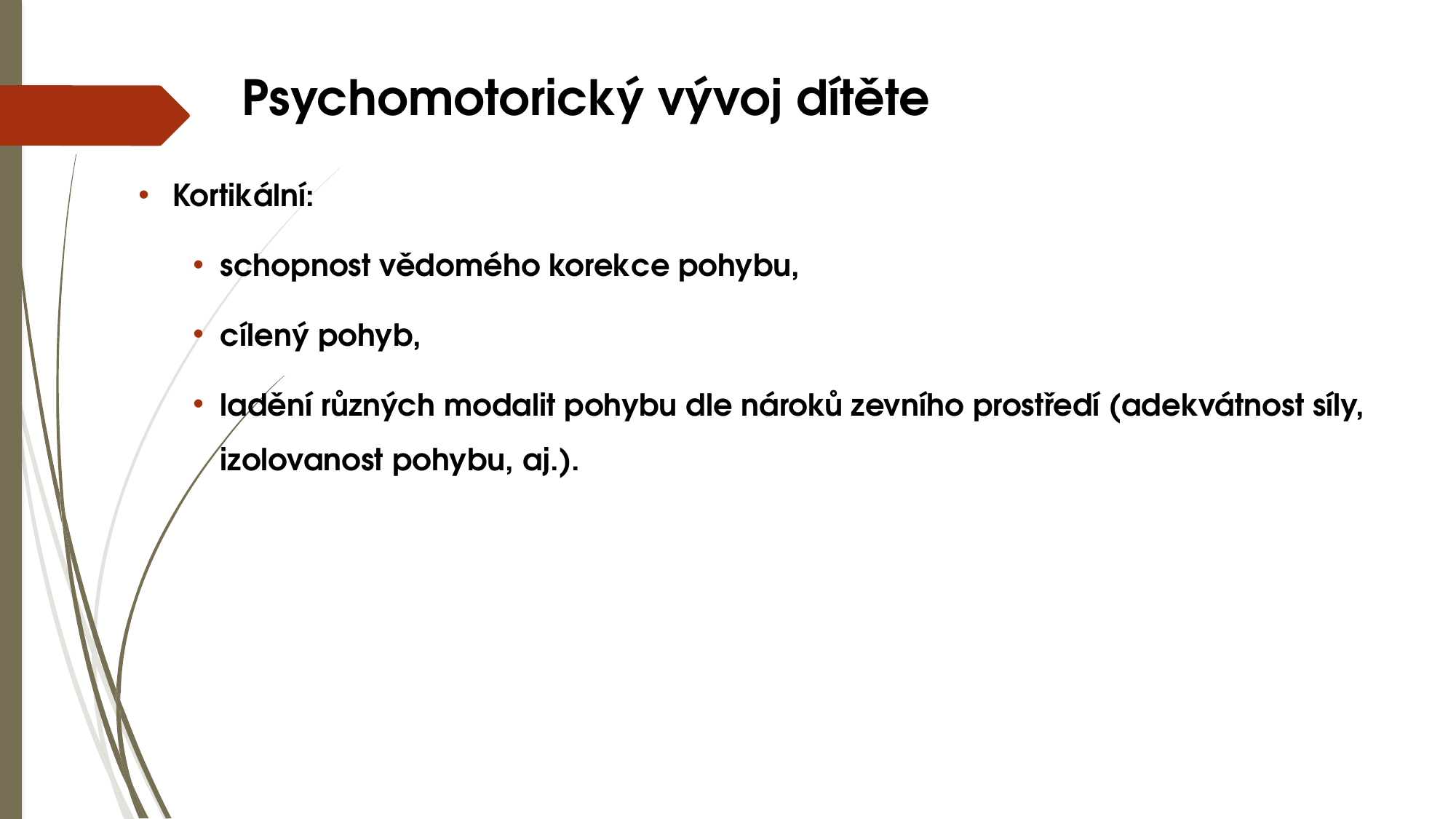

# Psychomotorický vývoj dítěte
Kortikální:
schopnost vědomého korekce pohybu,
cílený pohyb,
ladění různých modalit pohybu dle nároků zevního prostředí (adekvátnost síly, izolovanost pohybu, aj.).